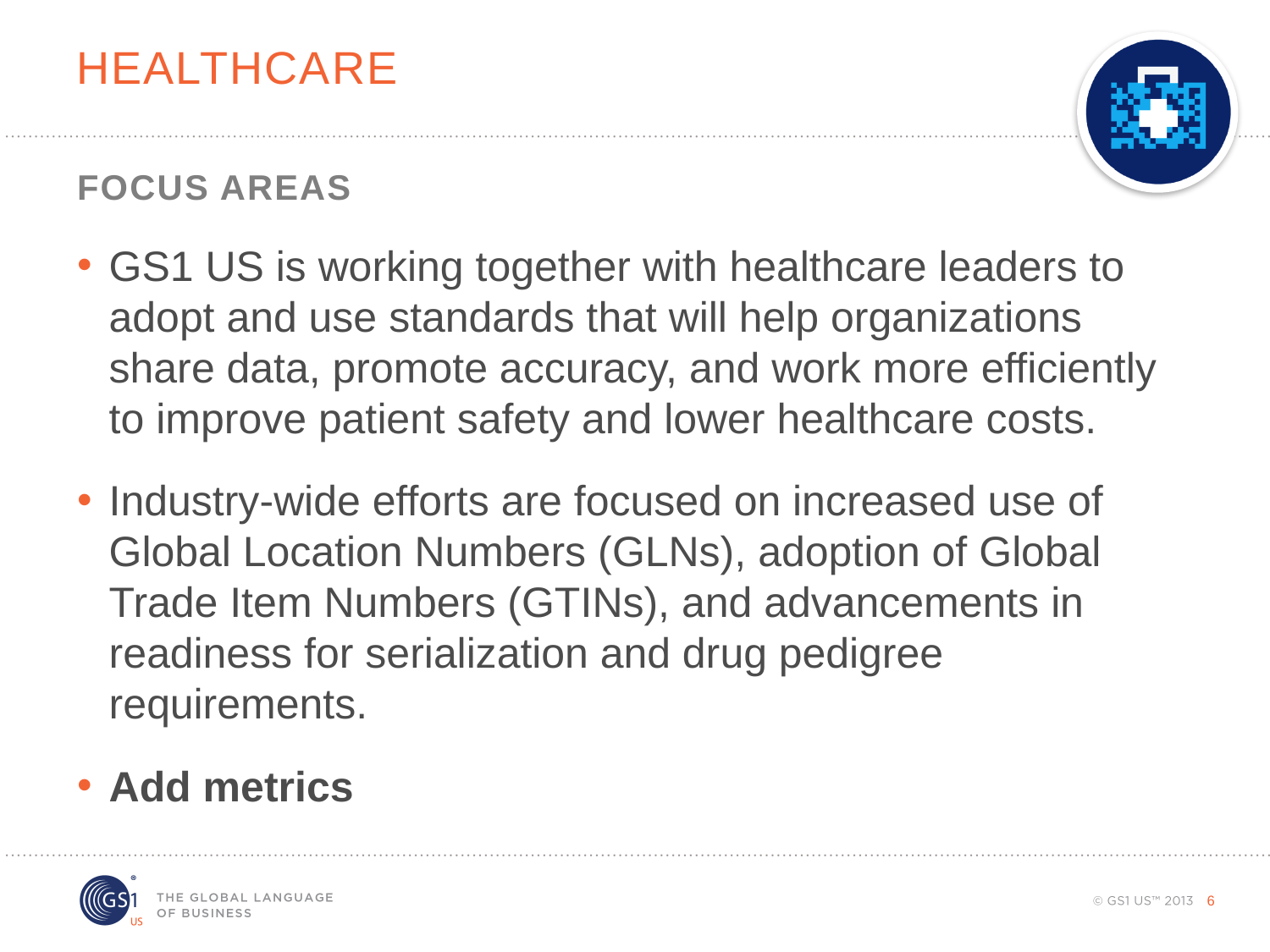

# healthcare
Focus areas
GS1 US is working together with healthcare leaders to adopt and use standards that will help organizations share data, promote accuracy, and work more efficiently to improve patient safety and lower healthcare costs.
Industry-wide efforts are focused on increased use of Global Location Numbers (GLNs), adoption of Global Trade Item Numbers (GTINs), and advancements in readiness for serialization and drug pedigree requirements.
Add metrics
6